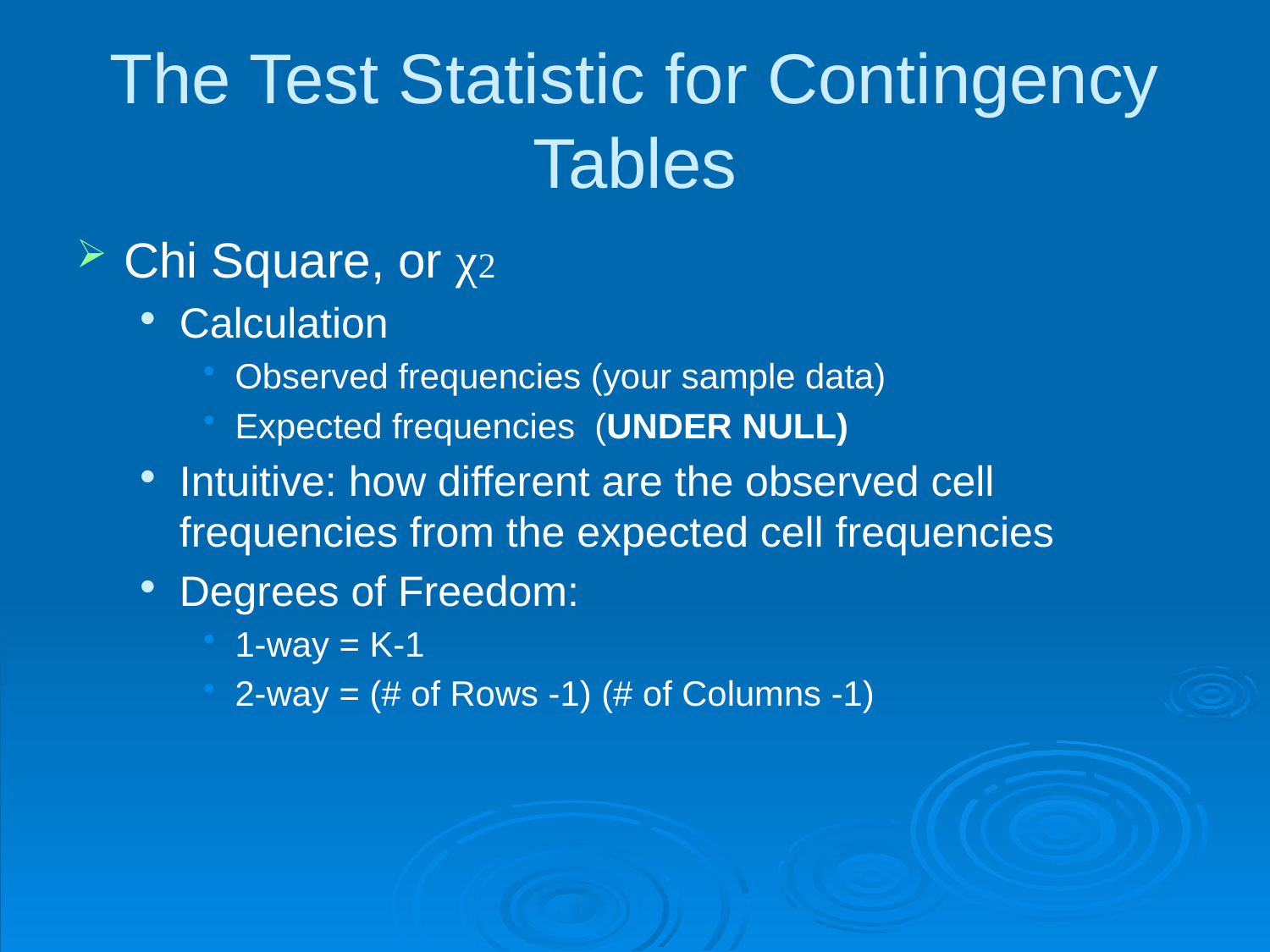

# The Test Statistic for Contingency Tables
Chi Square, or χ2
Calculation
Observed frequencies (your sample data)
Expected frequencies  (UNDER NULL)
Intuitive: how different are the observed cell frequencies from the expected cell frequencies
Degrees of Freedom:
1-way = K-1
2-way = (# of Rows -1) (# of Columns -1)